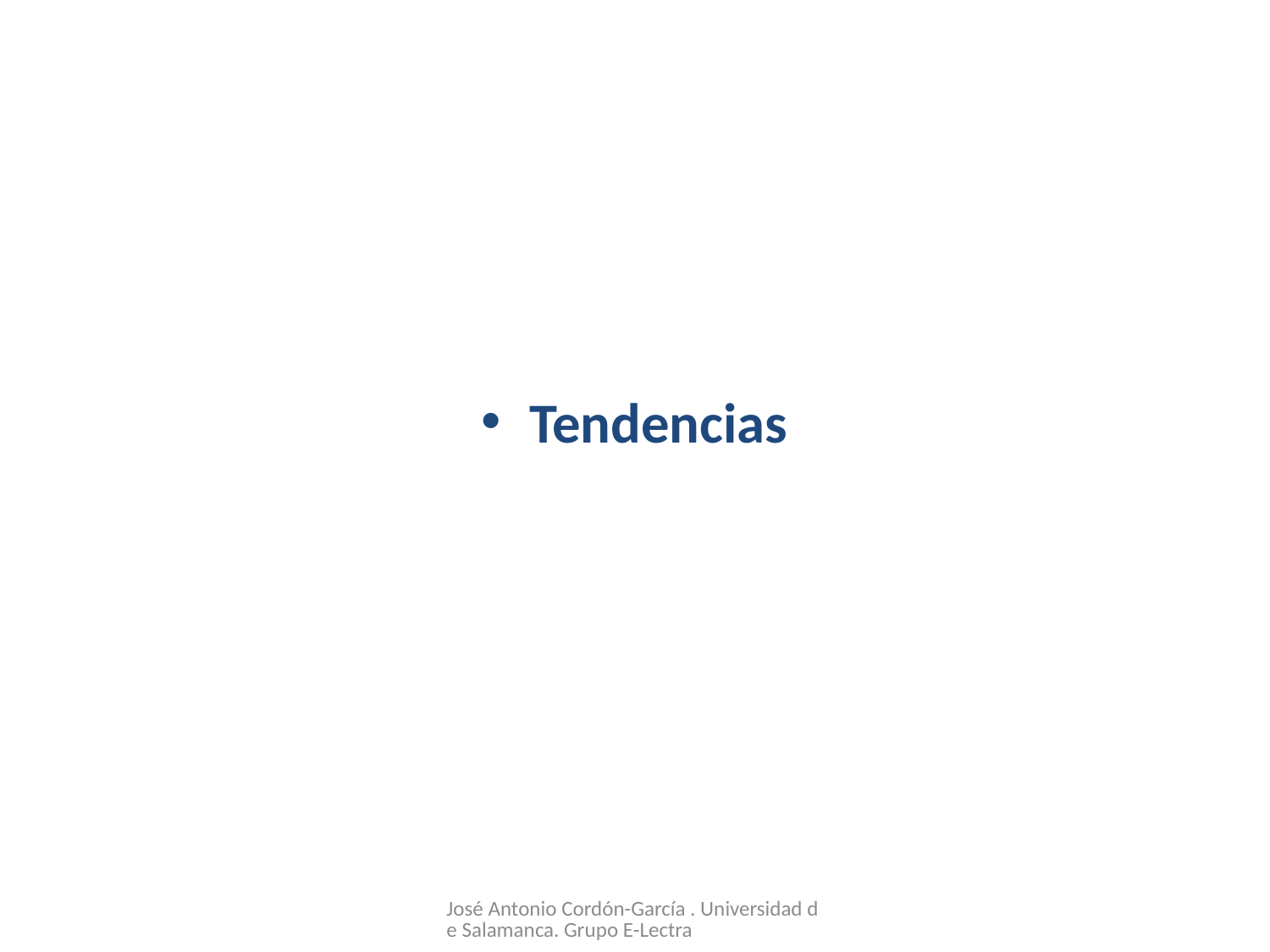

#

Tendencias
José Antonio Cordón-García . Universidad de Salamanca. Grupo E-Lectra